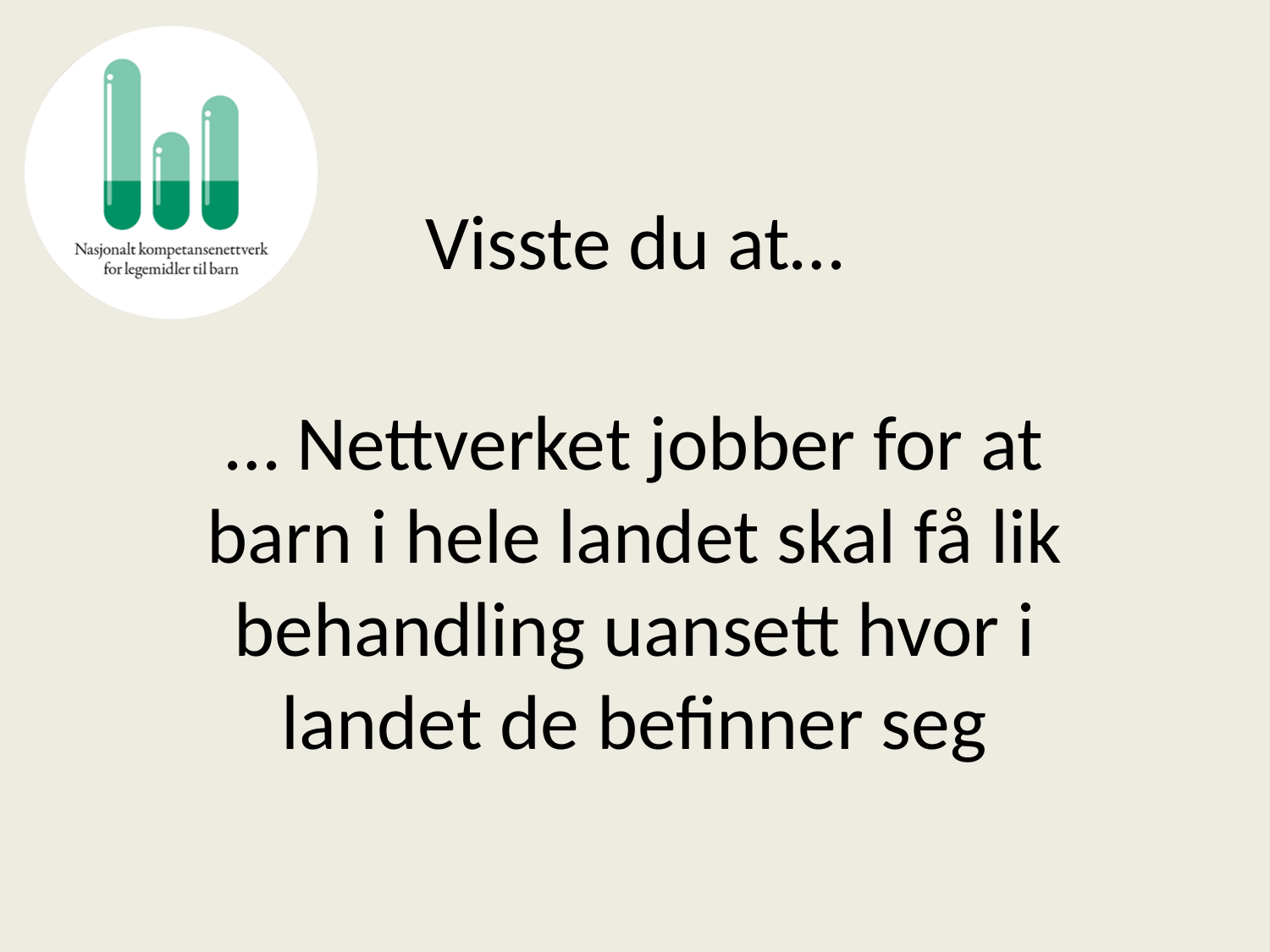

# Visste du at…
… Nettverket jobber for at barn i hele landet skal få lik behandling uansett hvor i landet de befinner seg